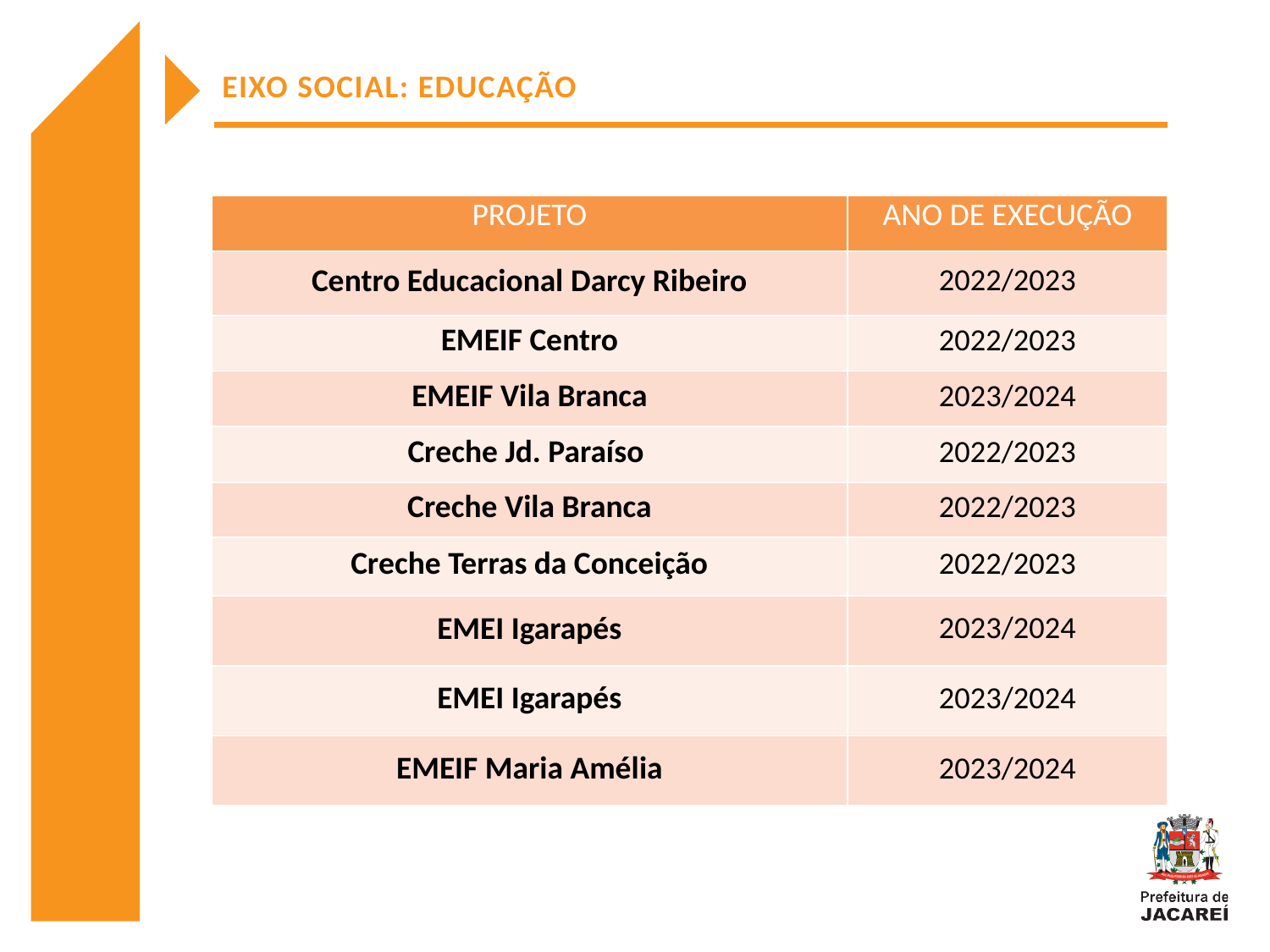

EIXO SOCIAL: EDUCAÇÃO

| PROJETO | ANO DE EXECUÇÃO |
| --- | --- |
| Centro Educacional Darcy Ribeiro | 2022/2023 |
| EMEIF Centro | 2022/2023 |
| EMEIF Vila Branca | 2023/2024 |
| Creche Jd. Paraíso | 2022/2023 |
| Creche Vila Branca | 2022/2023 |
| Creche Terras da Conceição | 2022/2023 |
| EMEI Igarapés | 2023/2024 |
| EMEI Igarapés | 2023/2024 |
| EMEIF Maria Amélia | 2023/2024 |